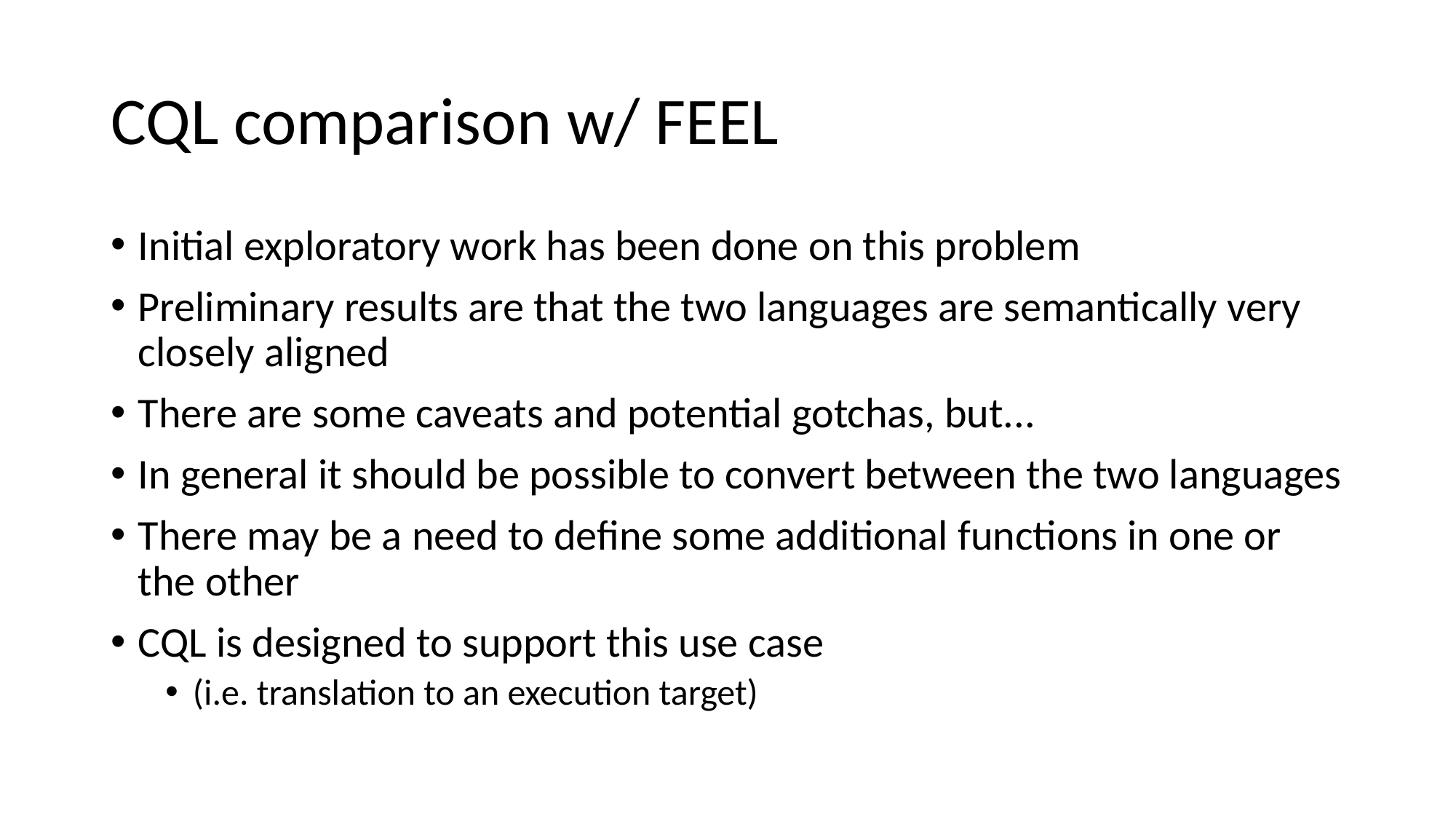

# CQL comparison w/ FEEL
Initial exploratory work has been done on this problem
Preliminary results are that the two languages are semantically very closely aligned
There are some caveats and potential gotchas, but...
In general it should be possible to convert between the two languages
There may be a need to define some additional functions in one or the other
CQL is designed to support this use case
(i.e. translation to an execution target)